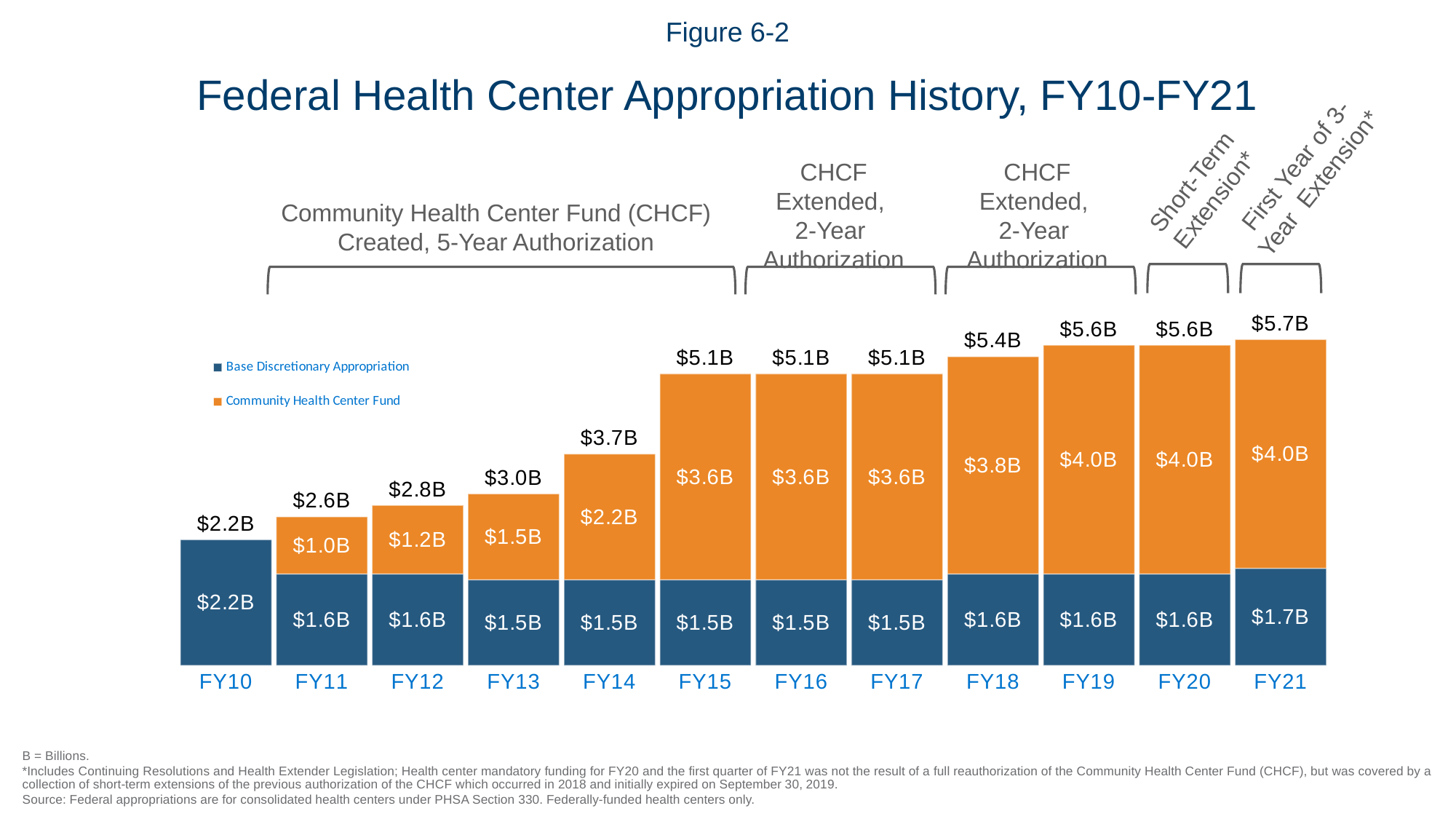

Figure 6-2

Federal Health Center Appropriation History, FY10-FY21

First Year of 3-Year  Extension*
CHCF Extended,
2-Year
Authorization
CHCF Extended,
2-Year
Authorization
Short-Term Extension*

Community Health Center Fund (CHCF) Created, 5-Year Authorization

### Chart

| Category | Base Discretionary Appropriation | Community Health Center Fund | Total |
|---|---|---|---|
| FY10 | 2.2 | None | 0.0 |
| FY11 | 1.6 | 1.0 | 0.0 |
| FY12 | 1.6 | 1.2 | 0.0 |
| FY13 | 1.5 | 1.5 | 0.0 |
| FY14 | 1.5 | 2.2 | 0.0 |
| FY15 | 1.5 | 3.6 | 0.0 |
| FY16 | 1.5 | 3.6 | 0.0 |
| FY17 | 1.5 | 3.6 | 0.0 |
| FY18 | 1.6 | 3.8 | 0.0 |
| FY19 | 1.6 | 4.0 | 0.0 |
| FY20 | 1.6 | 4.0 | 0.0 |
| FY21 | 1.7 | 4.0 | 0.0 |

B = Billions.
*Includes Continuing Resolutions and Health Extender Legislation; Health center mandatory funding for FY20 and the first quarter of FY21 was not the result of a full reauthorization of the Community Health Center Fund (CHCF), but was covered by a collection of short-term extensions of the previous authorization of the CHCF which occurred in 2018 and initially expired on September 30, 2019.
Source: Federal appropriations are for consolidated health centers under PHSA Section 330. Federally-funded health centers only.